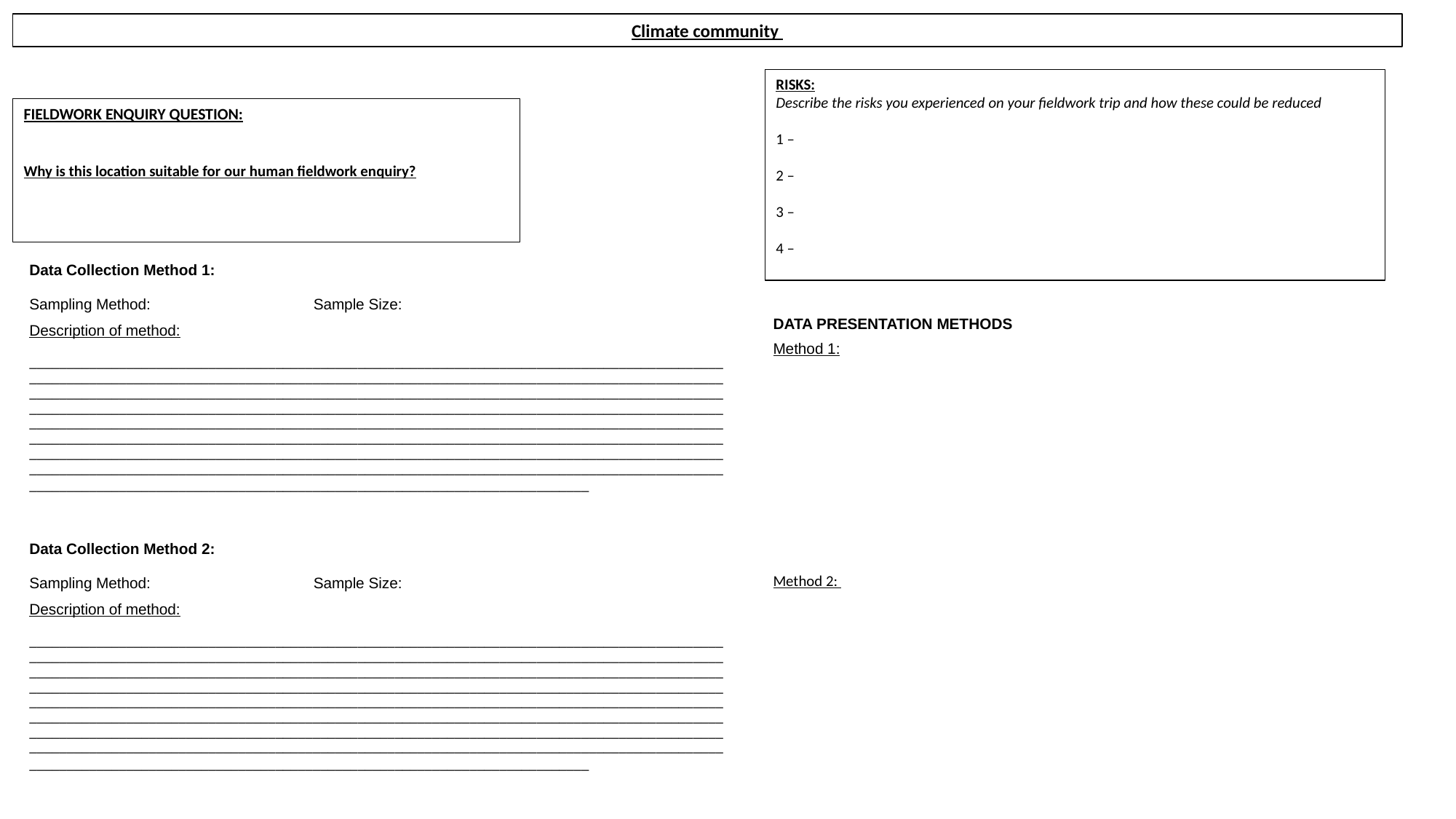

Climate community
RISKS:
Describe the risks you experienced on your fieldwork trip and how these could be reduced

1 –

2 –

3 –

4 –

FIELDWORK ENQUIRY QUESTION:

Why is this location suitable for our human fieldwork enquiry?

| Data Collection Method 1: Sampling Method: Sample Size: |
| --- |
| Description of method:   \_\_\_\_\_\_\_\_\_\_\_\_\_\_\_\_\_\_\_\_\_\_\_\_\_\_\_\_\_\_\_\_\_\_\_\_\_\_\_\_\_\_\_\_\_\_\_\_\_\_\_\_\_\_\_\_\_\_\_\_\_\_\_\_\_\_\_\_\_\_\_\_\_\_\_\_\_\_\_\_\_\_\_\_\_\_\_\_\_\_\_\_\_\_\_\_\_\_\_\_\_\_\_\_\_\_\_\_\_\_\_\_\_\_\_\_\_\_\_\_\_\_\_\_\_\_\_\_\_\_\_\_\_\_\_\_\_\_\_\_\_\_\_\_\_\_\_\_\_\_\_\_\_\_\_\_\_\_\_\_\_\_\_\_\_\_\_\_\_\_\_\_\_\_\_\_\_\_\_\_\_\_\_\_\_\_\_\_\_\_\_\_\_\_\_\_\_\_\_\_\_\_\_\_\_\_\_\_\_\_\_\_\_\_\_\_\_\_\_\_\_\_\_\_\_\_\_\_\_\_\_\_\_\_\_\_\_\_\_\_\_\_\_\_\_\_\_\_\_\_\_\_\_\_\_\_\_\_\_\_\_\_\_\_\_\_\_\_\_\_\_\_\_\_\_\_\_\_\_\_\_\_\_\_\_\_\_\_\_\_\_\_\_\_\_\_\_\_\_\_\_\_\_\_\_\_\_\_\_\_\_\_\_\_\_\_\_\_\_\_\_\_\_\_\_\_\_\_\_\_\_\_\_\_\_\_\_\_\_\_\_\_\_\_\_\_\_\_\_\_\_\_\_\_\_\_\_\_\_\_\_\_\_\_\_\_\_\_\_\_\_\_\_\_\_\_\_\_\_\_\_\_\_\_\_\_\_\_\_\_\_\_\_\_\_\_\_\_\_\_\_\_\_\_\_\_\_\_\_\_\_\_\_\_\_\_\_\_\_\_\_\_\_\_\_\_\_\_\_\_\_\_\_\_\_\_\_\_\_\_\_\_\_\_\_\_\_\_\_\_\_\_\_\_\_\_\_\_\_\_\_\_\_\_\_\_\_\_\_\_\_\_\_\_\_\_\_\_\_\_\_\_\_\_\_\_\_\_\_\_\_\_\_\_\_\_\_\_\_\_\_\_\_\_\_\_\_\_\_\_\_\_\_\_\_\_\_\_\_\_\_\_\_\_\_\_\_\_\_\_\_\_\_\_\_\_\_\_\_\_\_\_\_\_\_\_\_\_\_\_\_\_\_\_\_\_\_\_\_\_\_\_\_\_\_\_\_\_\_\_\_\_\_\_\_\_\_\_\_\_\_\_\_\_\_\_\_\_\_\_\_\_\_\_\_\_\_\_\_\_\_\_\_\_\_\_\_\_\_\_\_\_\_\_\_\_\_\_\_\_\_\_\_\_\_\_\_\_\_\_\_\_\_\_\_\_\_\_\_\_\_\_\_\_\_\_\_\_\_\_\_\_\_\_\_\_\_\_\_\_\_\_\_\_\_\_\_\_\_\_\_\_\_\_\_\_\_\_\_\_\_\_\_\_\_\_\_\_\_\_\_\_\_\_\_\_\_\_\_\_\_\_\_\_\_\_\_\_\_\_\_\_\_\_\_\_\_\_\_\_\_\_\_\_\_\_\_\_\_\_\_\_\_\_\_\_\_\_\_\_\_\_\_\_\_\_\_\_\_\_\_\_\_\_\_\_\_\_\_\_\_\_\_\_\_\_\_\_\_\_\_\_\_\_\_\_\_\_\_\_\_\_\_\_\_\_\_\_\_\_\_\_\_\_\_\_\_\_\_\_\_\_\_\_\_\_\_\_\_\_\_\_\_\_\_\_\_\_\_ |
| DATA PRESENTATION METHODS |
| --- |
| Method 1: |
|  |
| Method 2: |
|  |
| Data Collection Method 2: Sampling Method: Sample Size: |
| --- |
| Description of method:   \_\_\_\_\_\_\_\_\_\_\_\_\_\_\_\_\_\_\_\_\_\_\_\_\_\_\_\_\_\_\_\_\_\_\_\_\_\_\_\_\_\_\_\_\_\_\_\_\_\_\_\_\_\_\_\_\_\_\_\_\_\_\_\_\_\_\_\_\_\_\_\_\_\_\_\_\_\_\_\_\_\_\_\_\_\_\_\_\_\_\_\_\_\_\_\_\_\_\_\_\_\_\_\_\_\_\_\_\_\_\_\_\_\_\_\_\_\_\_\_\_\_\_\_\_\_\_\_\_\_\_\_\_\_\_\_\_\_\_\_\_\_\_\_\_\_\_\_\_\_\_\_\_\_\_\_\_\_\_\_\_\_\_\_\_\_\_\_\_\_\_\_\_\_\_\_\_\_\_\_\_\_\_\_\_\_\_\_\_\_\_\_\_\_\_\_\_\_\_\_\_\_\_\_\_\_\_\_\_\_\_\_\_\_\_\_\_\_\_\_\_\_\_\_\_\_\_\_\_\_\_\_\_\_\_\_\_\_\_\_\_\_\_\_\_\_\_\_\_\_\_\_\_\_\_\_\_\_\_\_\_\_\_\_\_\_\_\_\_\_\_\_\_\_\_\_\_\_\_\_\_\_\_\_\_\_\_\_\_\_\_\_\_\_\_\_\_\_\_\_\_\_\_\_\_\_\_\_\_\_\_\_\_\_\_\_\_\_\_\_\_\_\_\_\_\_\_\_\_\_\_\_\_\_\_\_\_\_\_\_\_\_\_\_\_\_\_\_\_\_\_\_\_\_\_\_\_\_\_\_\_\_\_\_\_\_\_\_\_\_\_\_\_\_\_\_\_\_\_\_\_\_\_\_\_\_\_\_\_\_\_\_\_\_\_\_\_\_\_\_\_\_\_\_\_\_\_\_\_\_\_\_\_\_\_\_\_\_\_\_\_\_\_\_\_\_\_\_\_\_\_\_\_\_\_\_\_\_\_\_\_\_\_\_\_\_\_\_\_\_\_\_\_\_\_\_\_\_\_\_\_\_\_\_\_\_\_\_\_\_\_\_\_\_\_\_\_\_\_\_\_\_\_\_\_\_\_\_\_\_\_\_\_\_\_\_\_\_\_\_\_\_\_\_\_\_\_\_\_\_\_\_\_\_\_\_\_\_\_\_\_\_\_\_\_\_\_\_\_\_\_\_\_\_\_\_\_\_\_\_\_\_\_\_\_\_\_\_\_\_\_\_\_\_\_\_\_\_\_\_\_\_\_\_\_\_\_\_\_\_\_\_\_\_\_\_\_\_\_\_\_\_\_\_\_\_\_\_\_\_\_\_\_\_\_\_\_\_\_\_\_\_\_\_\_\_\_\_\_\_\_\_\_\_\_\_\_\_\_\_\_\_\_\_\_\_\_\_\_\_\_\_\_\_\_\_\_\_\_\_\_\_\_\_\_\_\_\_\_\_\_\_\_\_\_\_\_\_\_\_\_\_\_\_\_\_\_\_\_\_\_\_\_\_\_\_\_\_\_\_\_\_\_\_\_\_\_\_\_\_\_\_\_\_\_\_\_\_\_\_\_\_\_\_\_\_\_\_\_\_\_\_\_\_\_\_\_\_\_\_\_\_\_\_\_\_\_\_\_\_\_\_\_\_\_\_\_\_\_\_\_\_\_\_\_\_\_\_\_\_\_\_\_\_\_\_\_\_\_\_\_\_\_\_\_\_\_\_\_\_\_\_\_\_\_\_\_\_\_\_\_\_\_\_\_\_\_\_\_\_\_\_\_\_\_\_\_\_\_\_\_\_\_\_\_\_\_\_\_\_\_\_\_\_\_\_\_\_\_ |